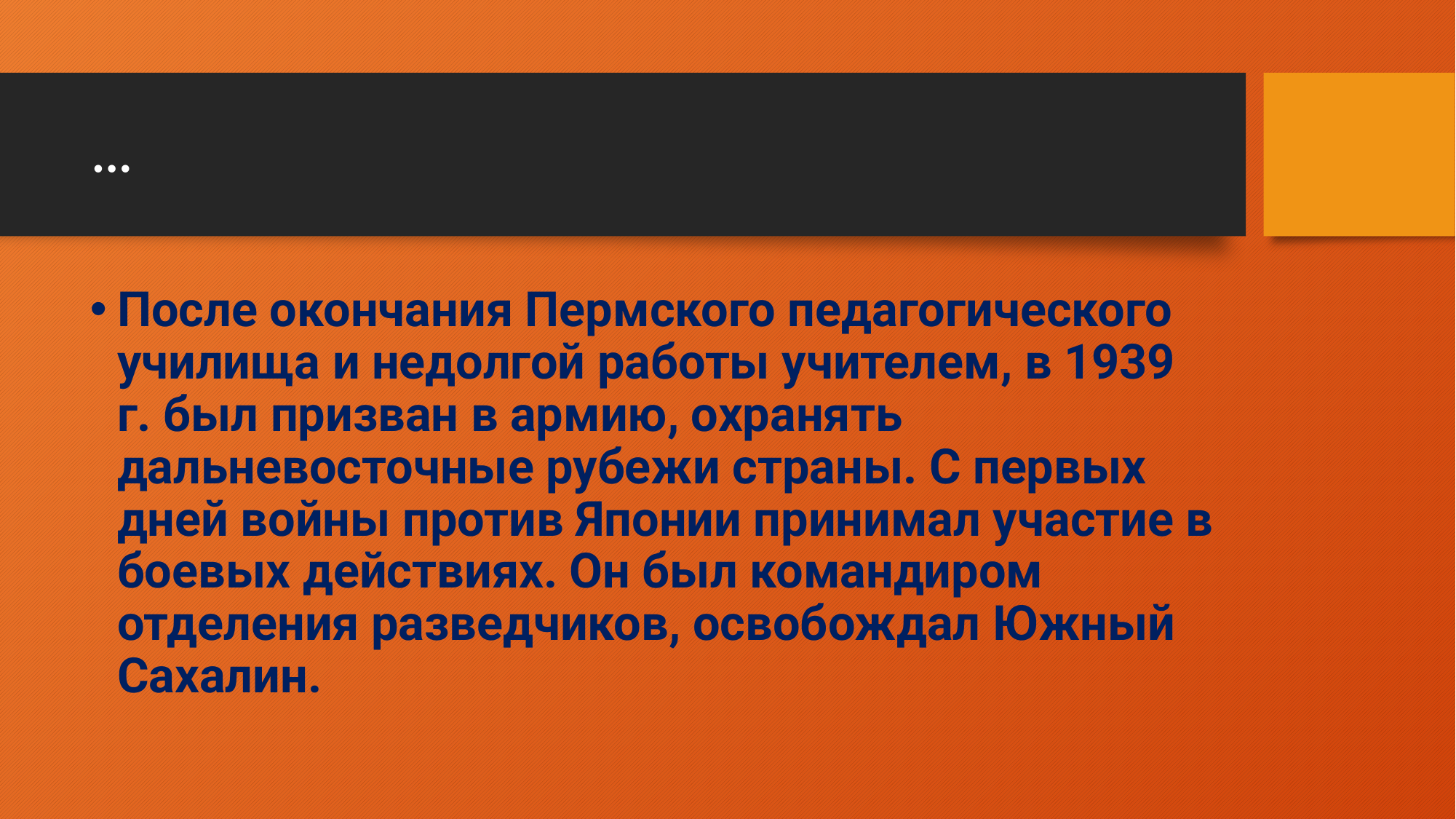

# …
После окончания Пермского педагогического училища и недолгой работы учителем, в 1939 г. был призван в армию, охранять дальневосточные рубежи страны. С первых дней войны против Японии принимал участие в боевых действиях. Он был командиром отделения разведчиков, освобождал Южный Сахалин.